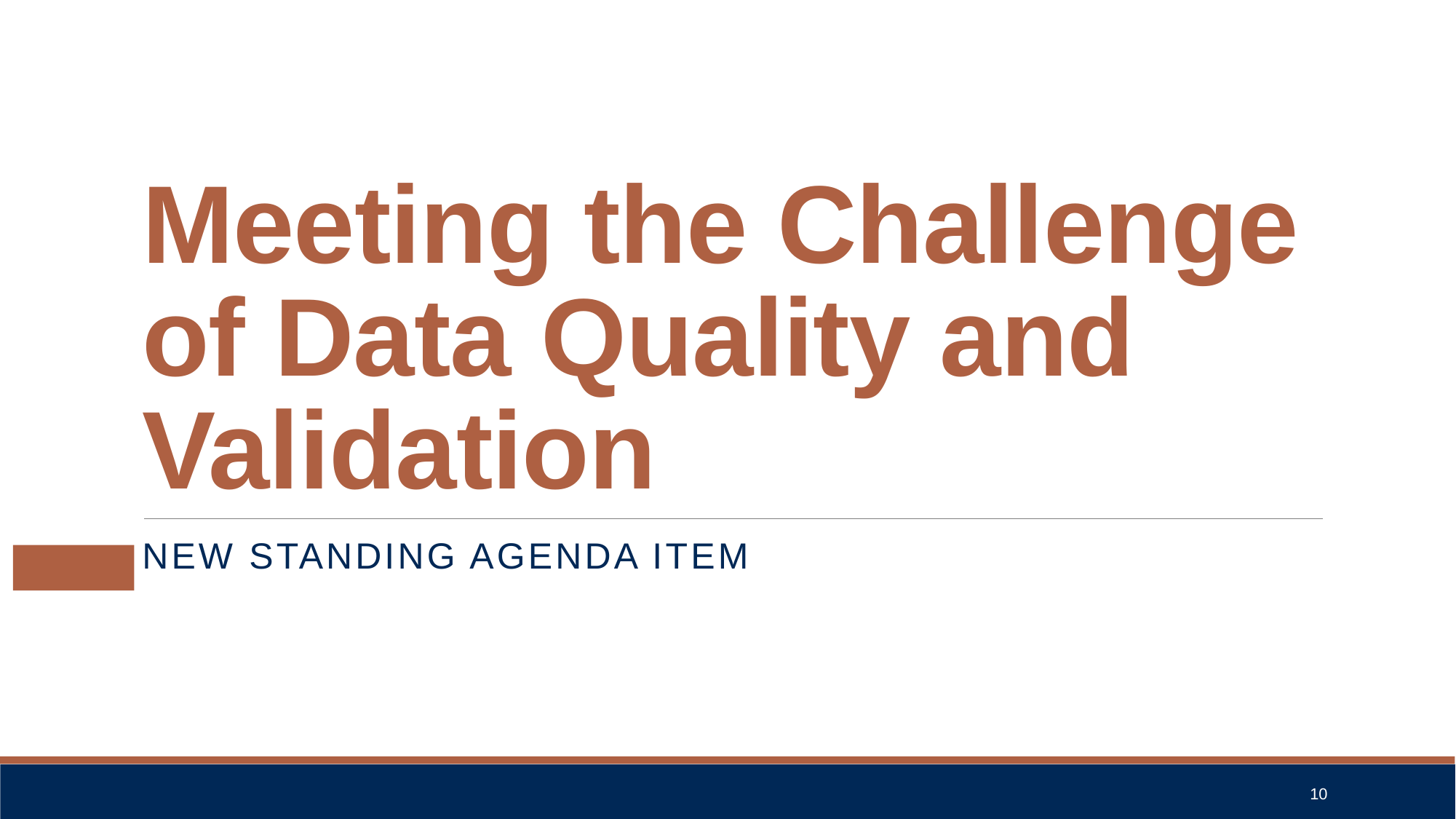

# Meeting the Challenge of Data Quality and Validation
New Standing Agenda Item
10